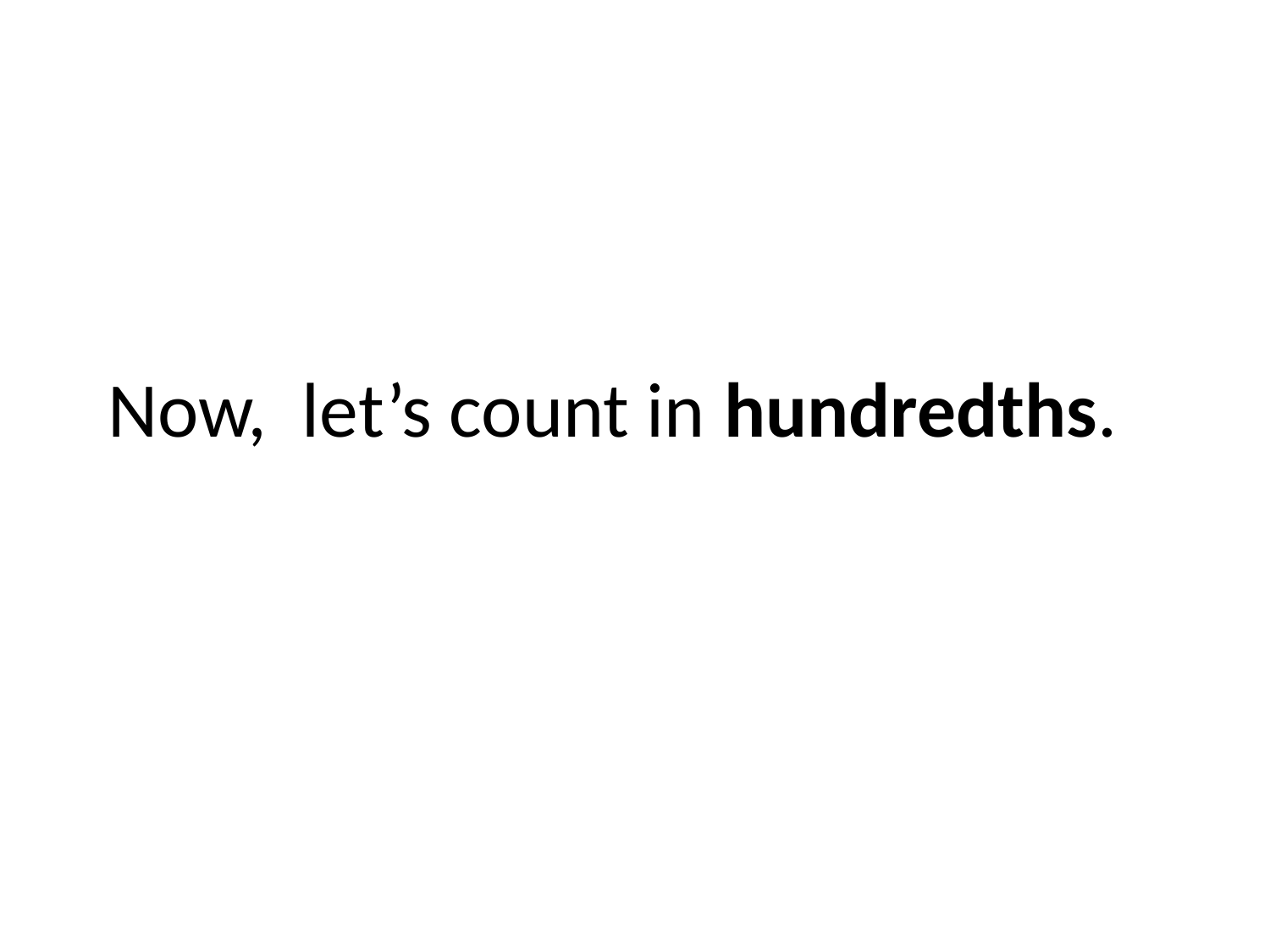

Now,  let’s count in hundredths.
# Got the picture?